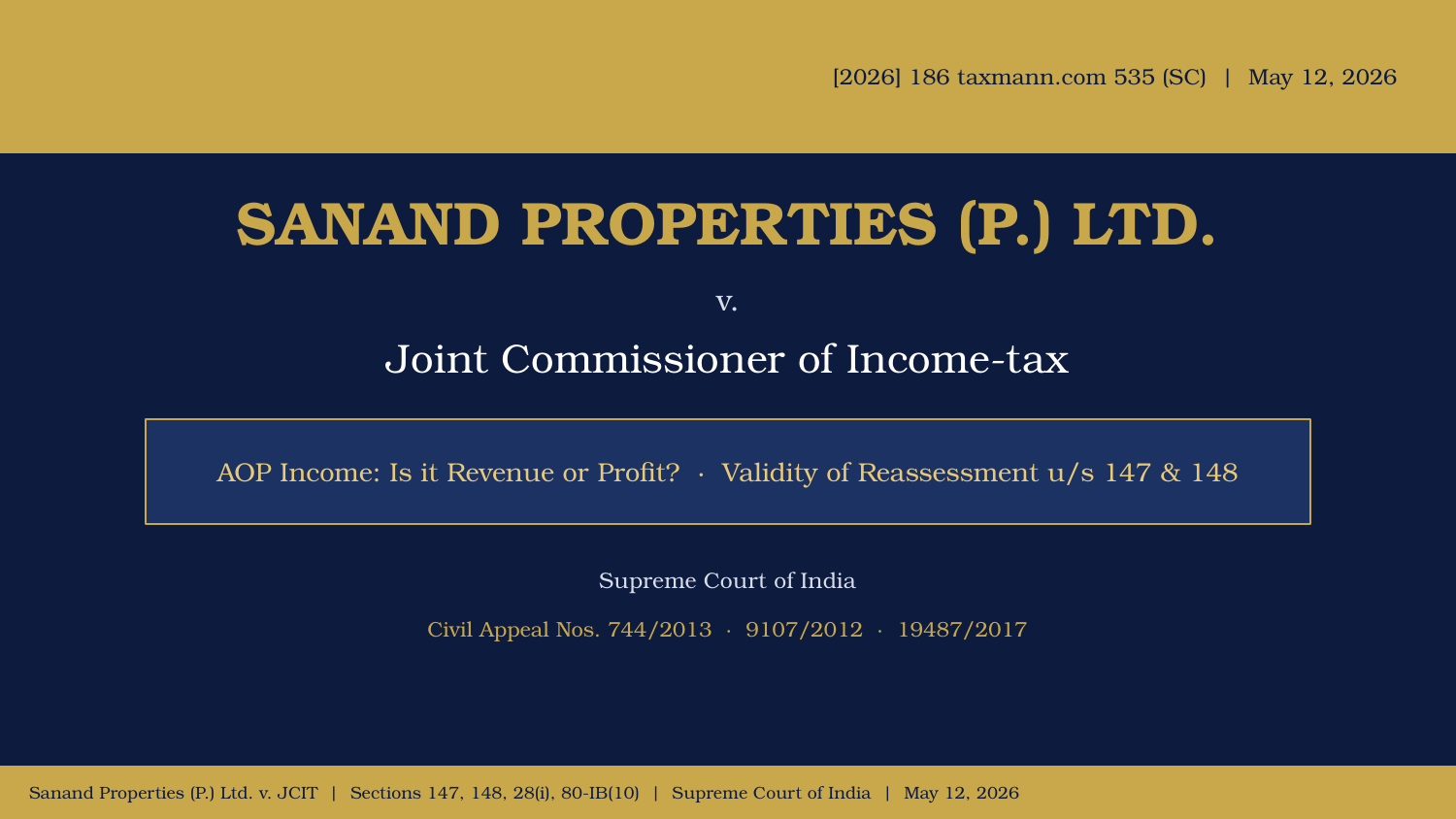

[2026] 186 taxmann.com 535 (SC)  |  May 12, 2026
SANAND PROPERTIES (P.) LTD.
v.
Joint Commissioner of Income-tax

AOP Income: Is it Revenue or Profit?  ·  Validity of Reassessment u/s 147 & 148
Supreme Court of India
Civil Appeal Nos. 744/2013  ·  9107/2012  ·  19487/2017

Sanand Properties (P.) Ltd. v. JCIT  |  Sections 147, 148, 28(i), 80-IB(10)  |  Supreme Court of India  |  May 12, 2026